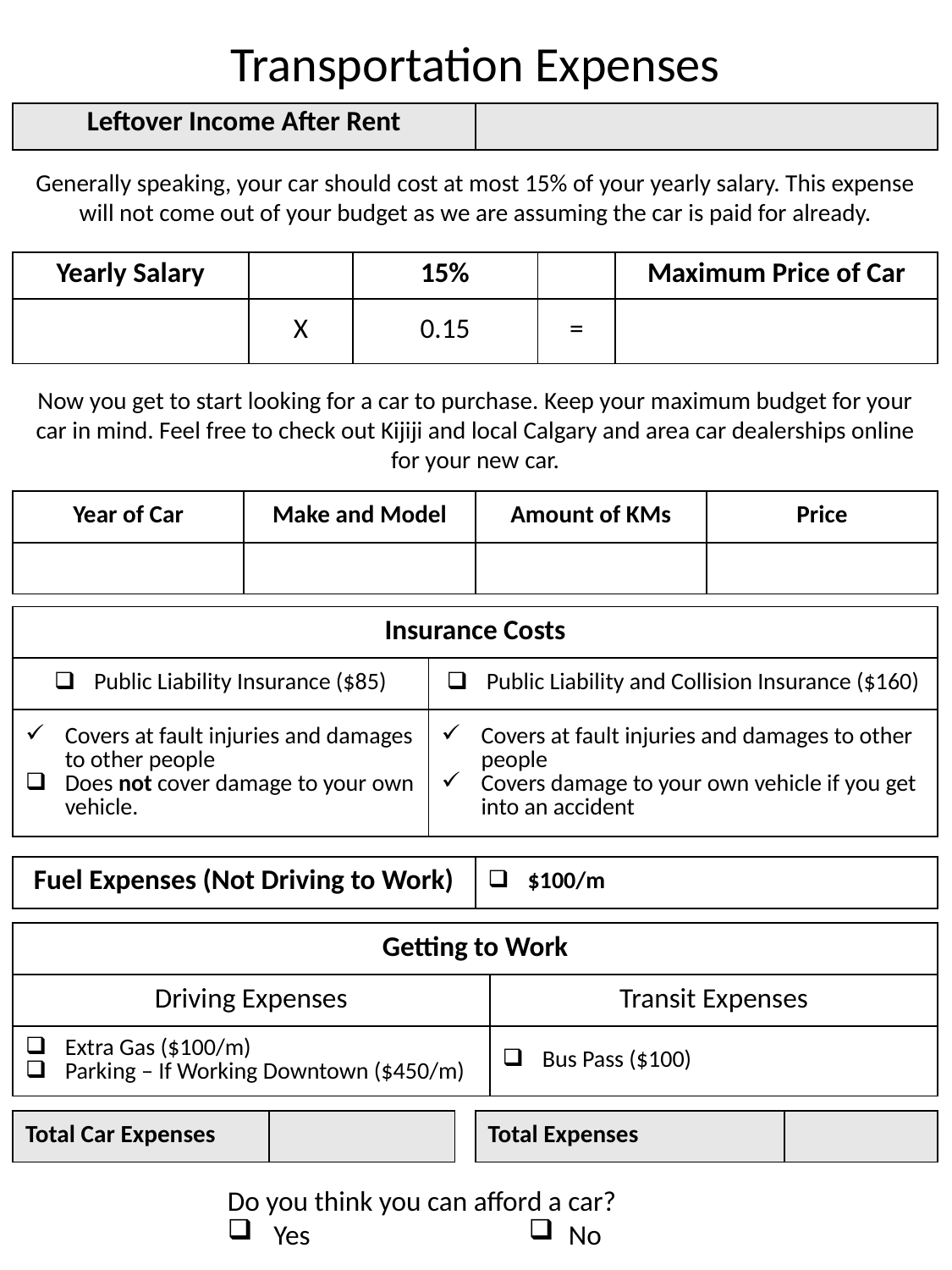

# Transportation Expenses
| Leftover Income After Rent |  |
| --- | --- |
Generally speaking, your car should cost at most 15% of your yearly salary. This expense will not come out of your budget as we are assuming the car is paid for already.
| Yearly Salary |  | 15% |  | Maximum Price of Car |
| --- | --- | --- | --- | --- |
|  | X | 0.15 | = |  |
Now you get to start looking for a car to purchase. Keep your maximum budget for your car in mind. Feel free to check out Kijiji and local Calgary and area car dealerships online for your new car.
| Year of Car | Make and Model | Amount of KMs | Price |
| --- | --- | --- | --- |
|  |  |  |  |
| Insurance Costs |  |
| --- | --- |
| Public Liability Insurance ($85) | Public Liability and Collision Insurance ($160) |
| Covers at fault injuries and damages to other people Does not cover damage to your own vehicle. | Covers at fault injuries and damages to other people Covers damage to your own vehicle if you get into an accident |
| Fuel Expenses (Not Driving to Work) | $100/m |
| --- | --- |
| Getting to Work |  |
| --- | --- |
| Driving Expenses | Transit Expenses |
| Extra Gas ($100/m) Parking – If Working Downtown ($450/m) | Bus Pass ($100) |
| Total Car Expenses |  |
| --- | --- |
| Total Expenses |  |
| --- | --- |
Do you think you can afford a car?
 Yes
No